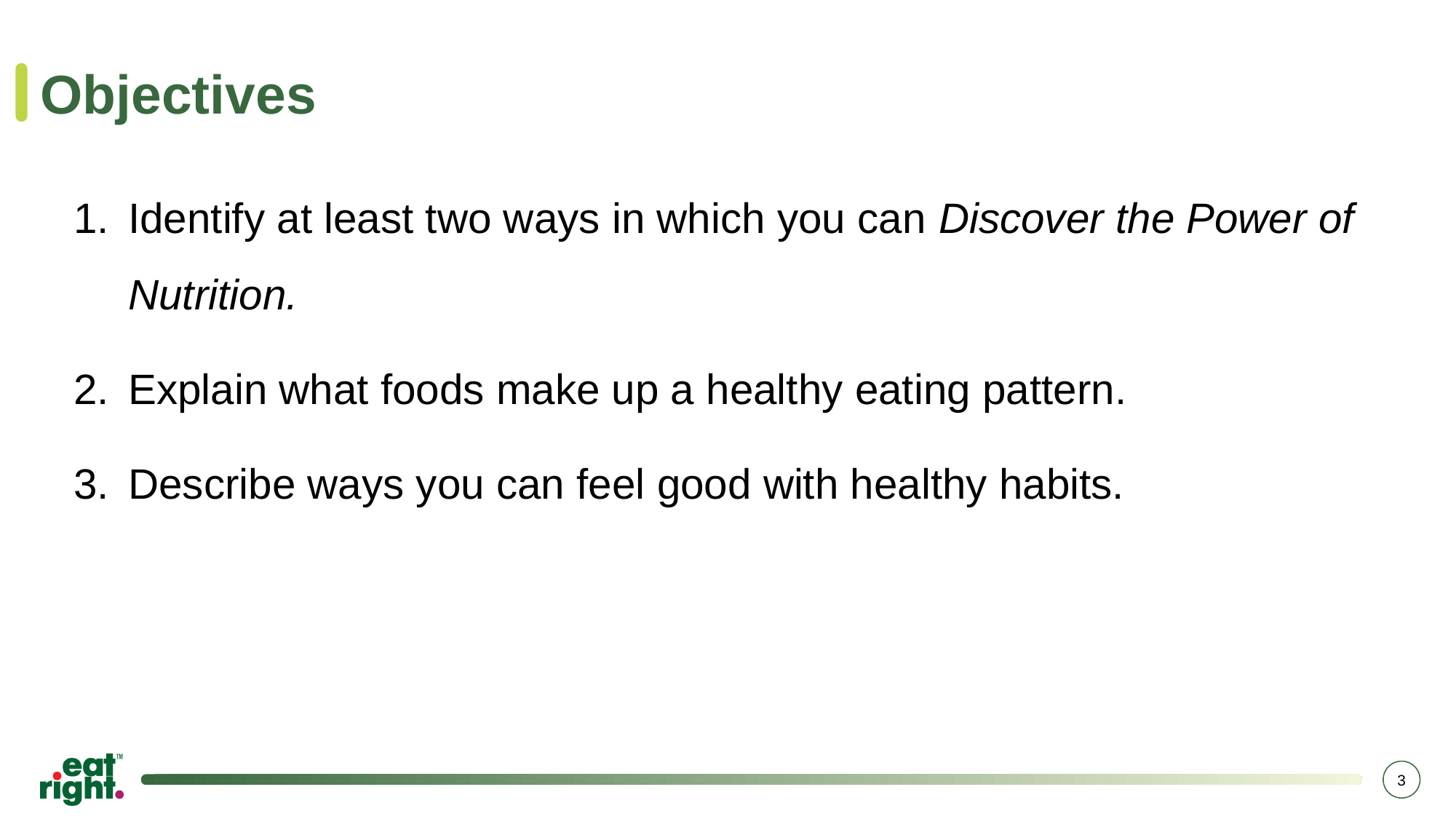

# Objectives
Identify at least two ways in which you can Discover the Power of Nutrition.
Explain what foods make up a healthy eating pattern.
Describe ways you can feel good with healthy habits.